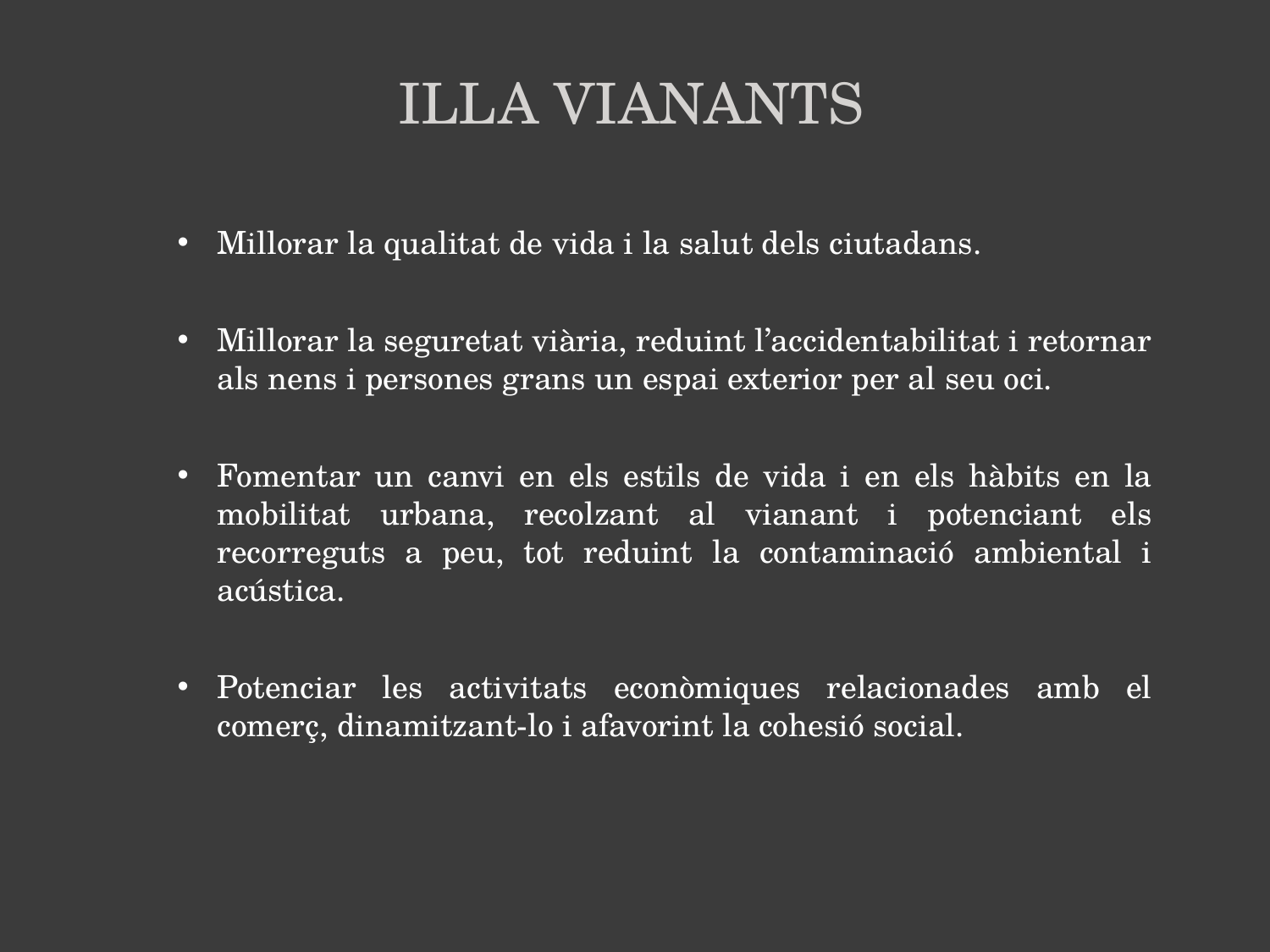

Illa vianants
Millorar la qualitat de vida i la salut dels ciutadans.

Millorar la seguretat viària, reduint l’accidentabilitat i retornar als nens i persones grans un espai exterior per al seu oci.

Fomentar un canvi en els estils de vida i en els hàbits en la mobilitat urbana, recolzant al vianant i potenciant els recorreguts a peu, tot reduint la contaminació ambiental i acústica.

Potenciar les activitats econòmiques relacionades amb el comerç, dinamitzant-lo i afavorint la cohesió social.